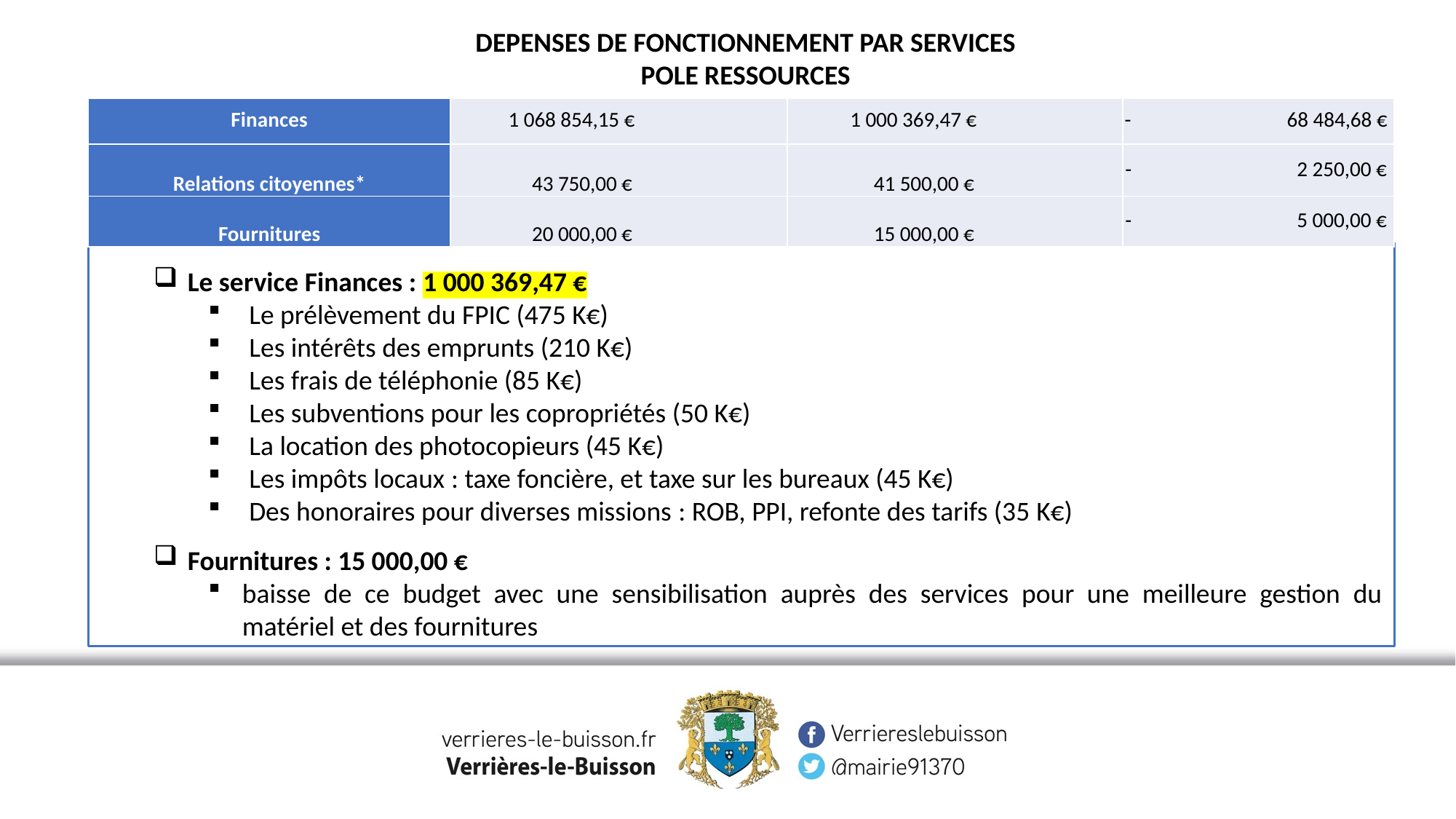

DEPENSES DE FONCTIONNEMENT PAR SERVICES
POLE RESSOURCES
| Finances | 1 068 854,15 € | 1 000 369,47 € | - 68 484,68 € |
| --- | --- | --- | --- |
| Relations citoyennes\* | 43 750,00 € | 41 500,00 € | - 2 250,00 € |
| Fournitures | 20 000,00 € | 15 000,00 € | - 5 000,00 € |
Le service Finances : 1 000 369,47 €
Le prélèvement du FPIC (475 K€)
Les intérêts des emprunts (210 K€)
Les frais de téléphonie (85 K€)
Les subventions pour les copropriétés (50 K€)
La location des photocopieurs (45 K€)
Les impôts locaux : taxe foncière, et taxe sur les bureaux (45 K€)
Des honoraires pour diverses missions : ROB, PPI, refonte des tarifs (35 K€)
Fournitures : 15 000,00 €
baisse de ce budget avec une sensibilisation auprès des services pour une meilleure gestion du matériel et des fournitures